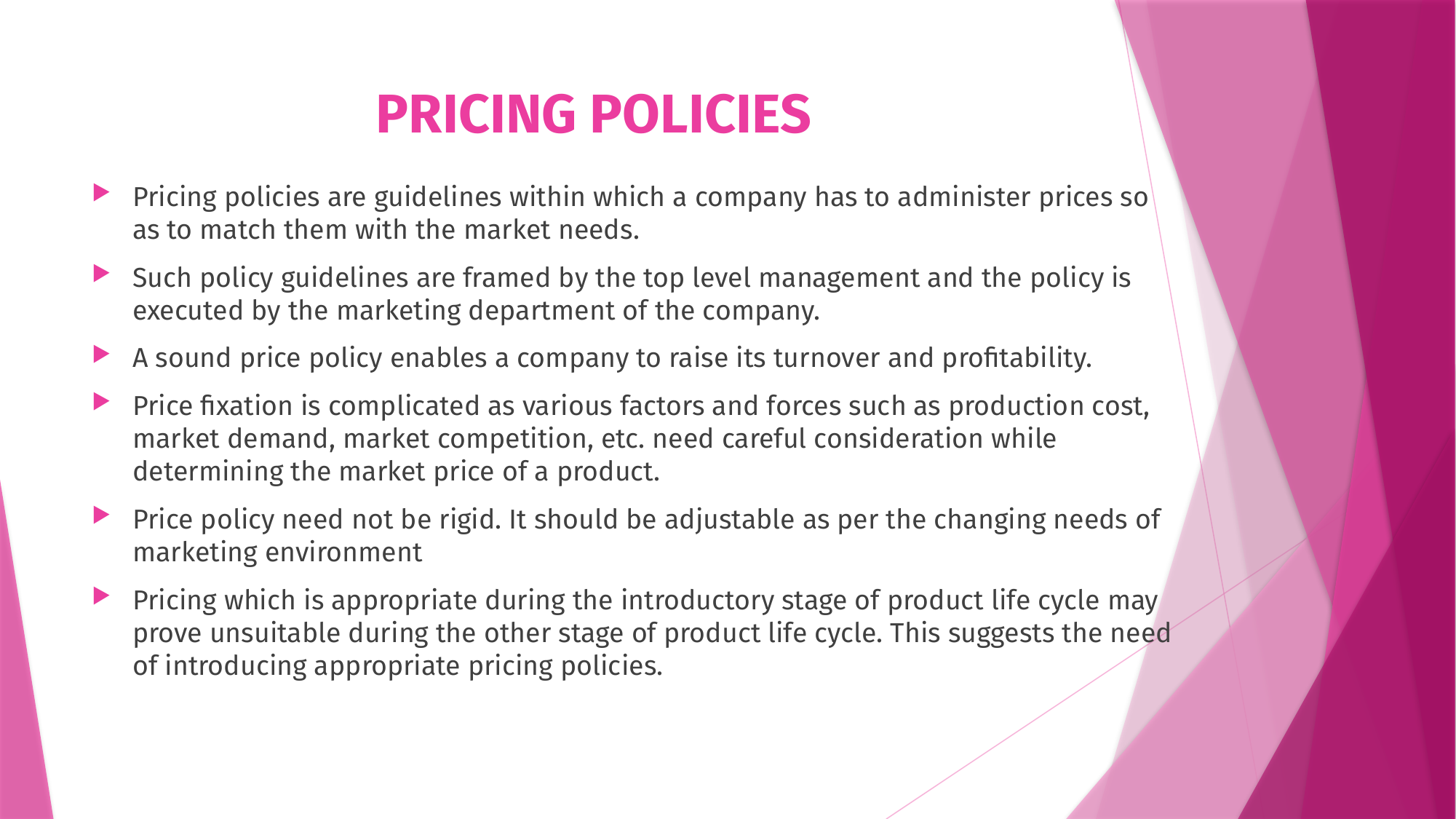

# PRICING POLICIES
Pricing policies are guidelines within which a company has to administer prices so as to match them with the market needs.
Such policy guidelines are framed by the top level management and the policy is executed by the marketing department of the company.
A sound price policy enables a company to raise its turnover and profitability.
Price fixation is complicated as various factors and forces such as production cost, market demand, market competition, etc. need careful consideration while determining the market price of a product.
Price policy need not be rigid. It should be adjustable as per the changing needs of marketing environment
Pricing which is appropriate during the introductory stage of product life cycle may prove unsuitable during the other stage of product life cycle. This suggests the need of introducing appropriate pricing policies.